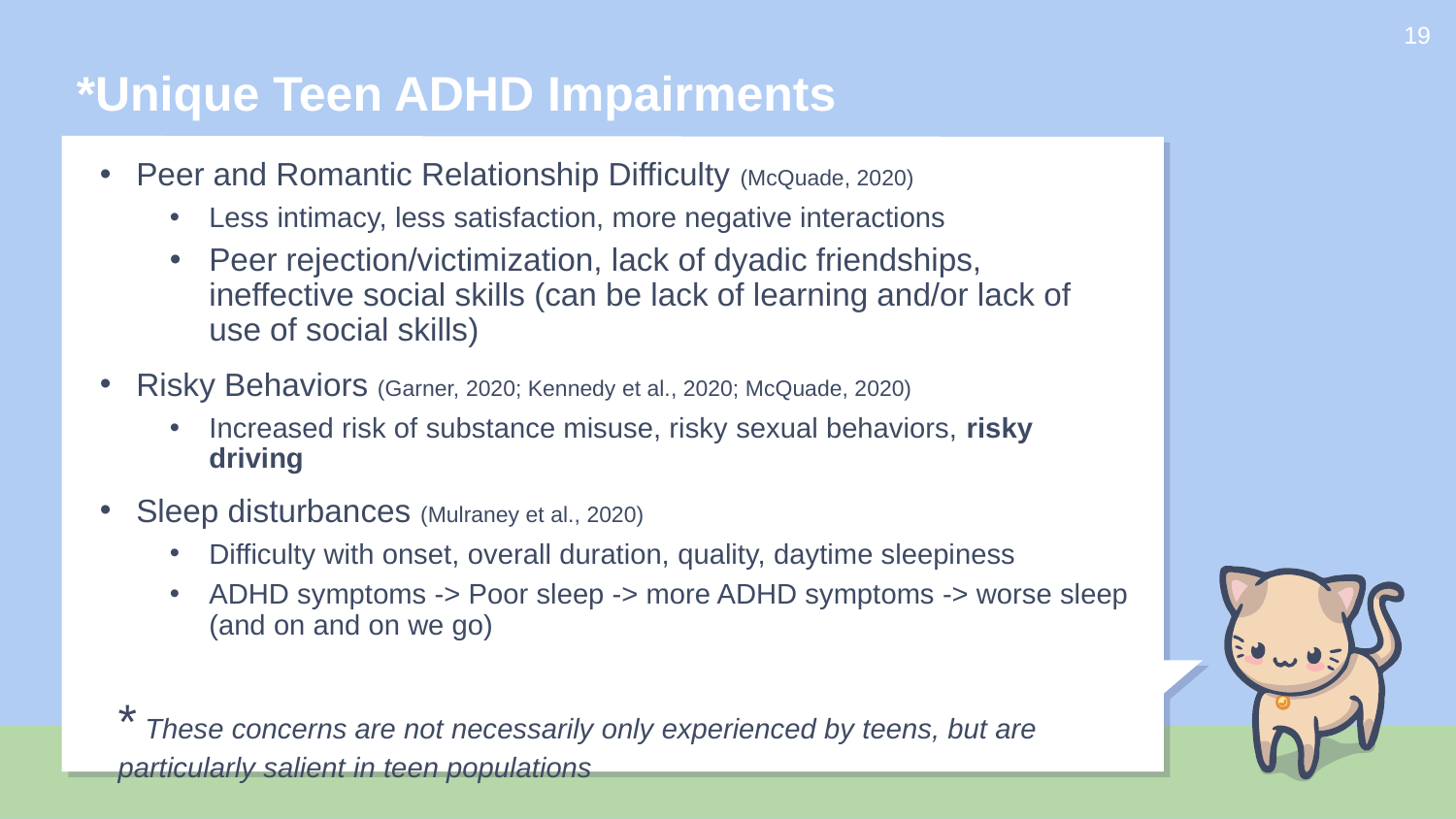

# *Unique Teen ADHD Impairments
19
Peer and Romantic Relationship Difficulty (McQuade, 2020)
Less intimacy, less satisfaction, more negative interactions
Peer rejection/victimization, lack of dyadic friendships, ineffective social skills (can be lack of learning and/or lack of use of social skills)
Risky Behaviors (Garner, 2020; Kennedy et al., 2020; McQuade, 2020)
Increased risk of substance misuse, risky sexual behaviors, risky driving
Sleep disturbances (Mulraney et al., 2020)
Difficulty with onset, overall duration, quality, daytime sleepiness
ADHD symptoms -> Poor sleep -> more ADHD symptoms -> worse sleep (and on and on we go)

* These concerns are not necessarily only experienced by teens, but are particularly salient in teen populations